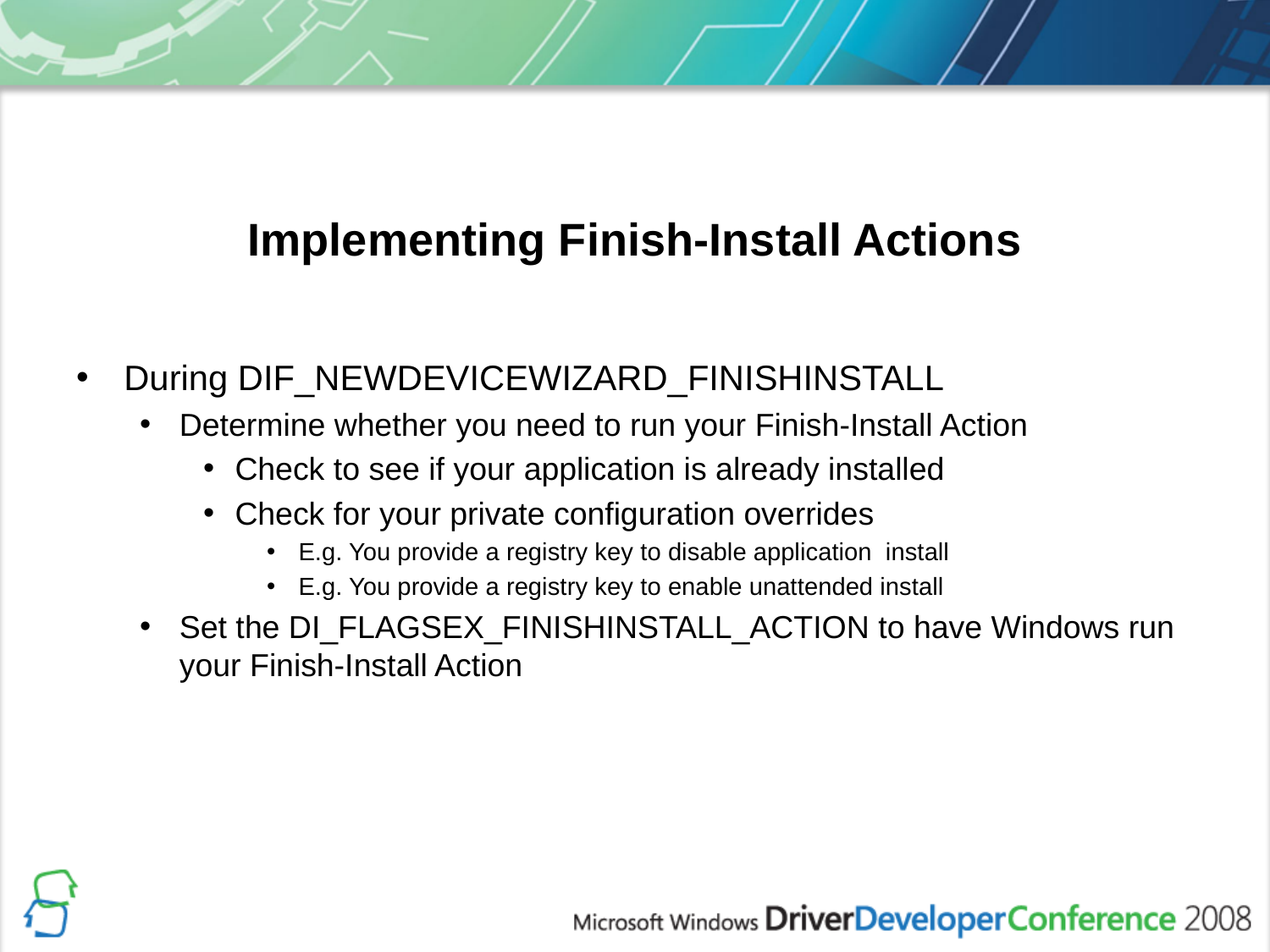

# Implementing Finish-Install Actions
During DIF_NEWDEVICEWIZARD_FINISHINSTALL
Determine whether you need to run your Finish-Install Action
Check to see if your application is already installed
Check for your private configuration overrides
E.g. You provide a registry key to disable application  install
E.g. You provide a registry key to enable unattended install
Set the DI_FLAGSEX_FINISHINSTALL_ACTION to have Windows run your Finish-Install Action